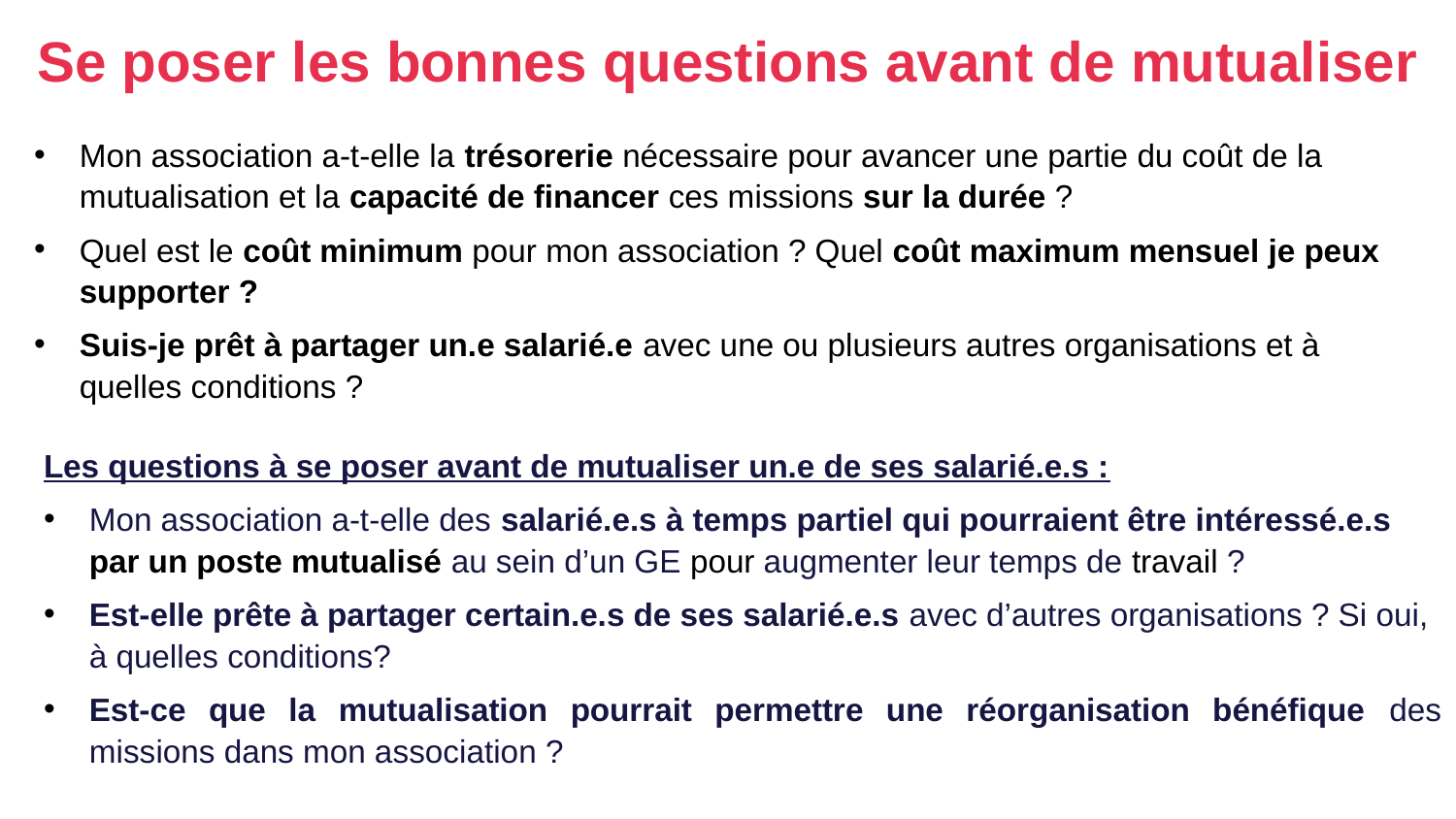

Se poser les bonnes questions avant de mutualiser
Mon association a-t-elle la trésorerie nécessaire pour avancer une partie du coût de la mutualisation et la capacité de financer ces missions sur la durée ?
Quel est le coût minimum pour mon association ? Quel coût maximum mensuel je peux supporter ?
Suis-je prêt à partager un.e salarié.e avec une ou plusieurs autres organisations et à quelles conditions ?
Les questions à se poser avant de mutualiser un.e de ses salarié.e.s :
Mon association a-t-elle des salarié.e.s à temps partiel qui pourraient être intéressé.e.s par un poste mutualisé au sein d’un GE pour augmenter leur temps de travail ?
Est-elle prête à partager certain.e.s de ses salarié.e.s avec d’autres organisations ? Si oui, à quelles conditions?
Est-ce que la mutualisation pourrait permettre une réorganisation bénéfique des missions dans mon association ?